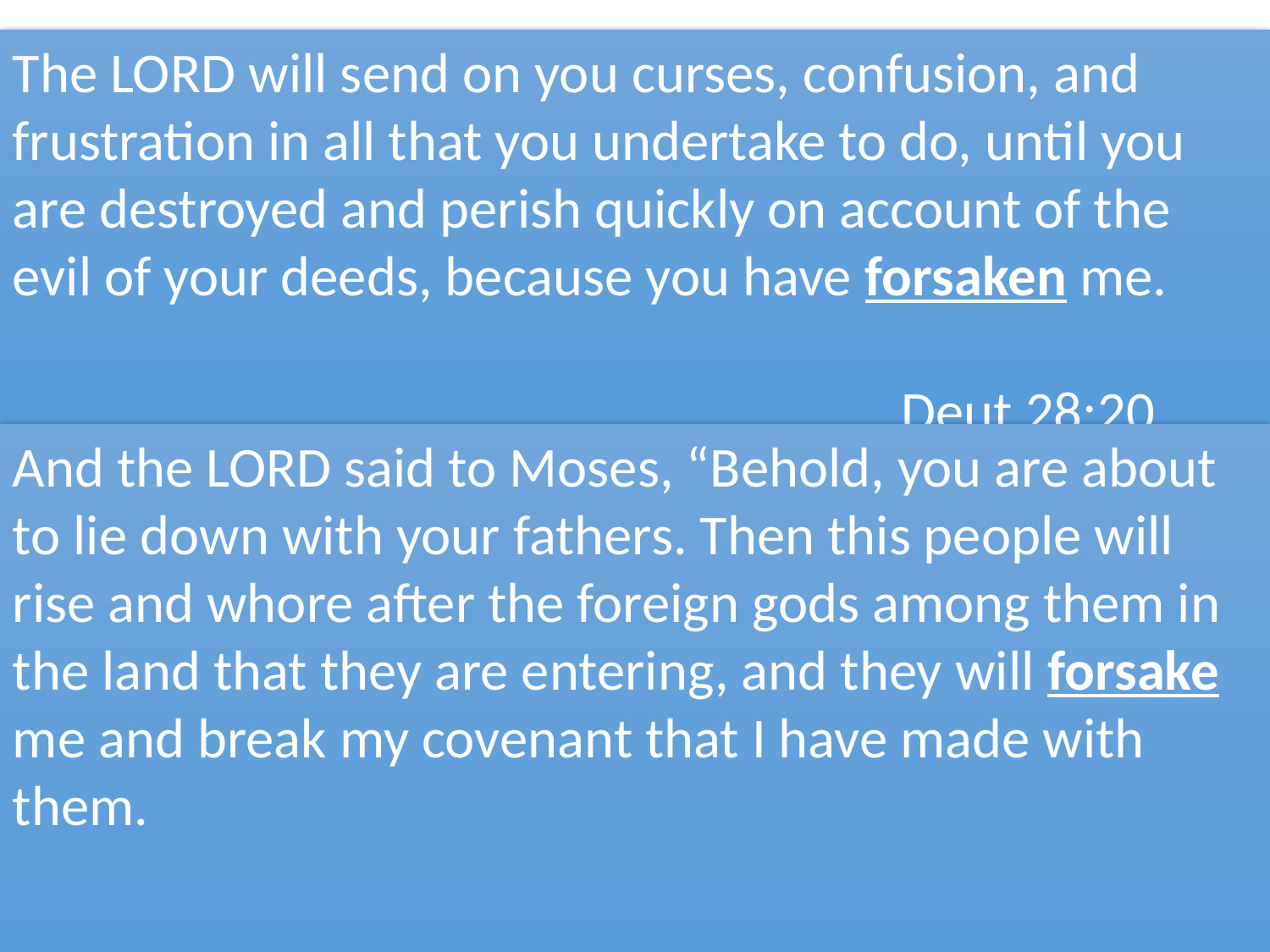

The Lord will send on you curses, confusion, and frustration in all that you undertake to do, until you are destroyed and perish quickly on account of the evil of your deeds, because you have forsaken me. 																Deut 28:20
And the Lord said to Moses, “Behold, you are about to lie down with your fathers. Then this people will rise and whore after the foreign gods among them in the land that they are entering, and they will forsake me and break my covenant that I have made with them.																																Deut 31:16